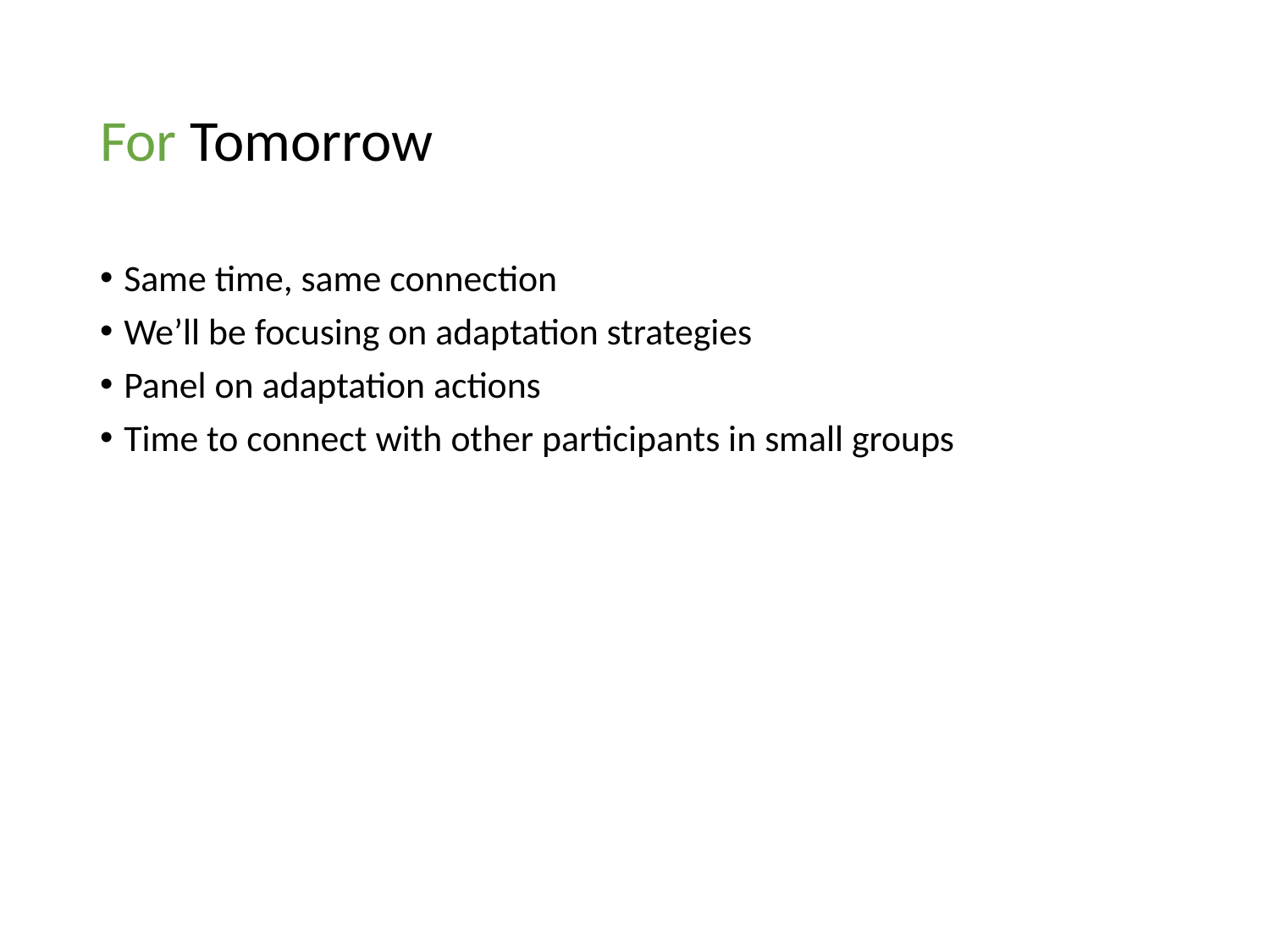

# For Tomorrow
Same time, same connection
We’ll be focusing on adaptation strategies
Panel on adaptation actions
Time to connect with other participants in small groups